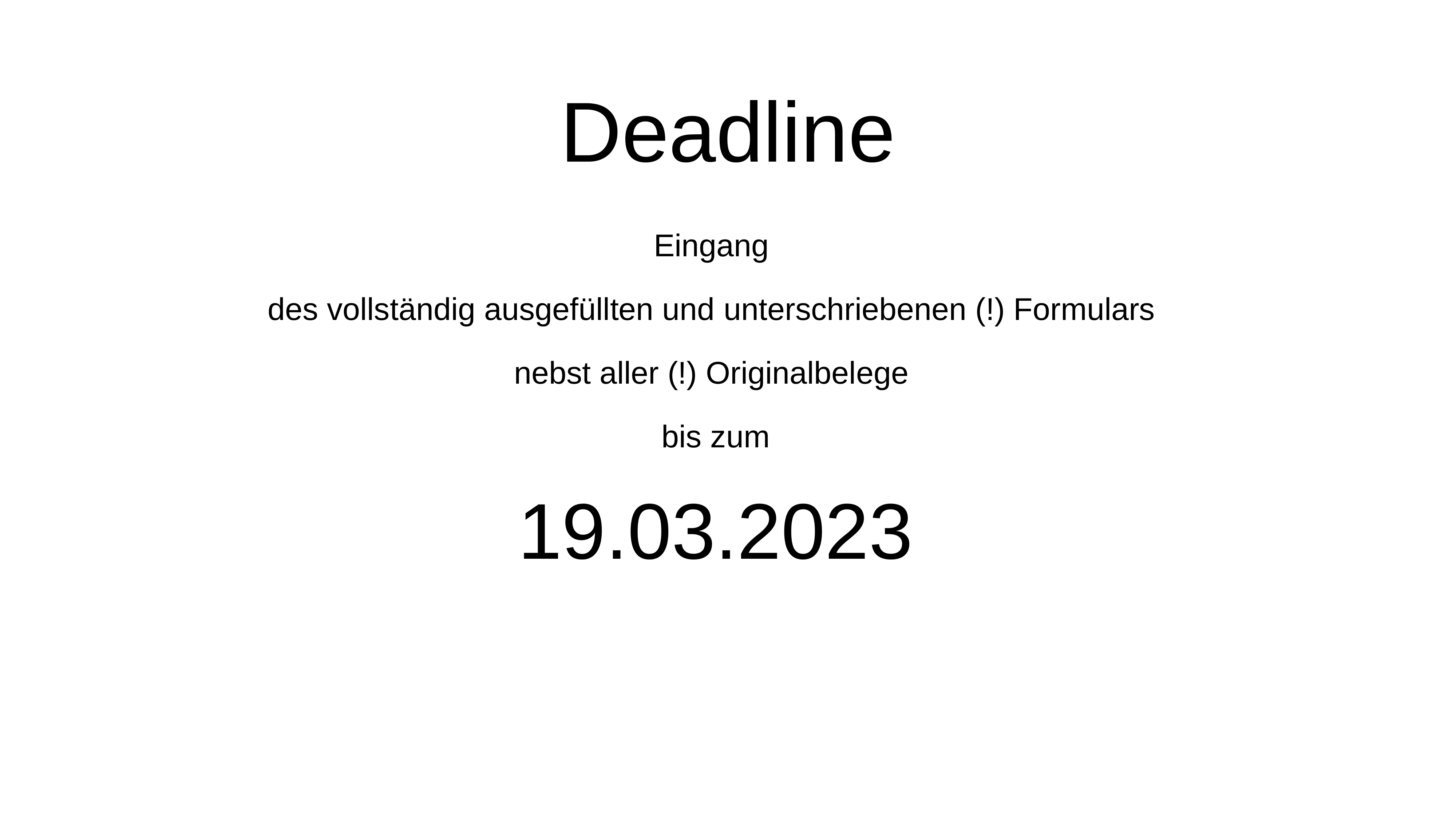

# Deadline
Eingang
des vollständig ausgefüllten und unterschriebenen (!) Formulars
nebst aller (!) Originalbelege
bis zum
19.03.2023